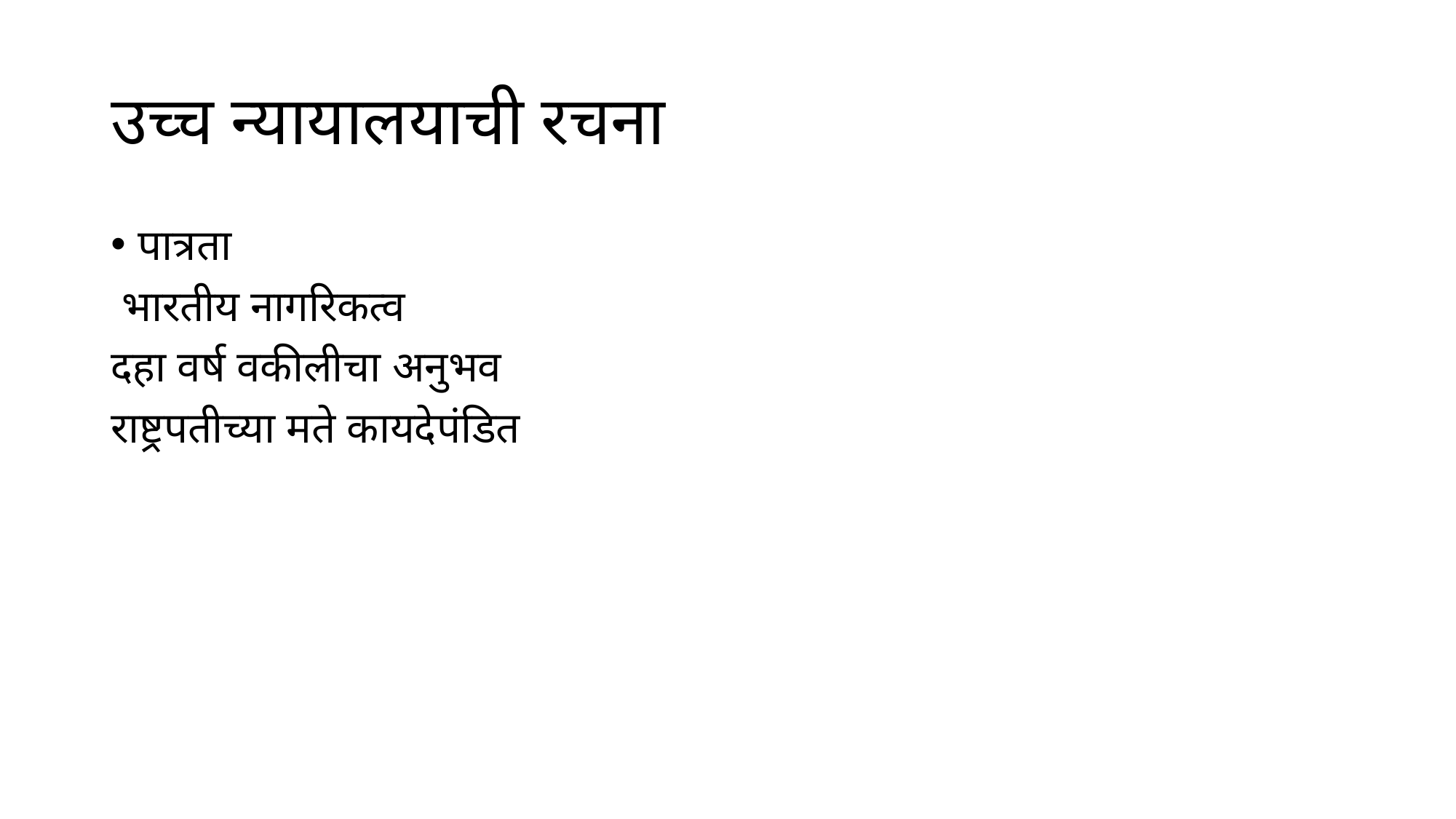

# उच्च न्यायालयाची रचना
पात्रता
 भारतीय नागरिकत्व
दहा वर्ष वकीलीचा अनुभव
राष्ट्रपतीच्या मते कायदेपंडित